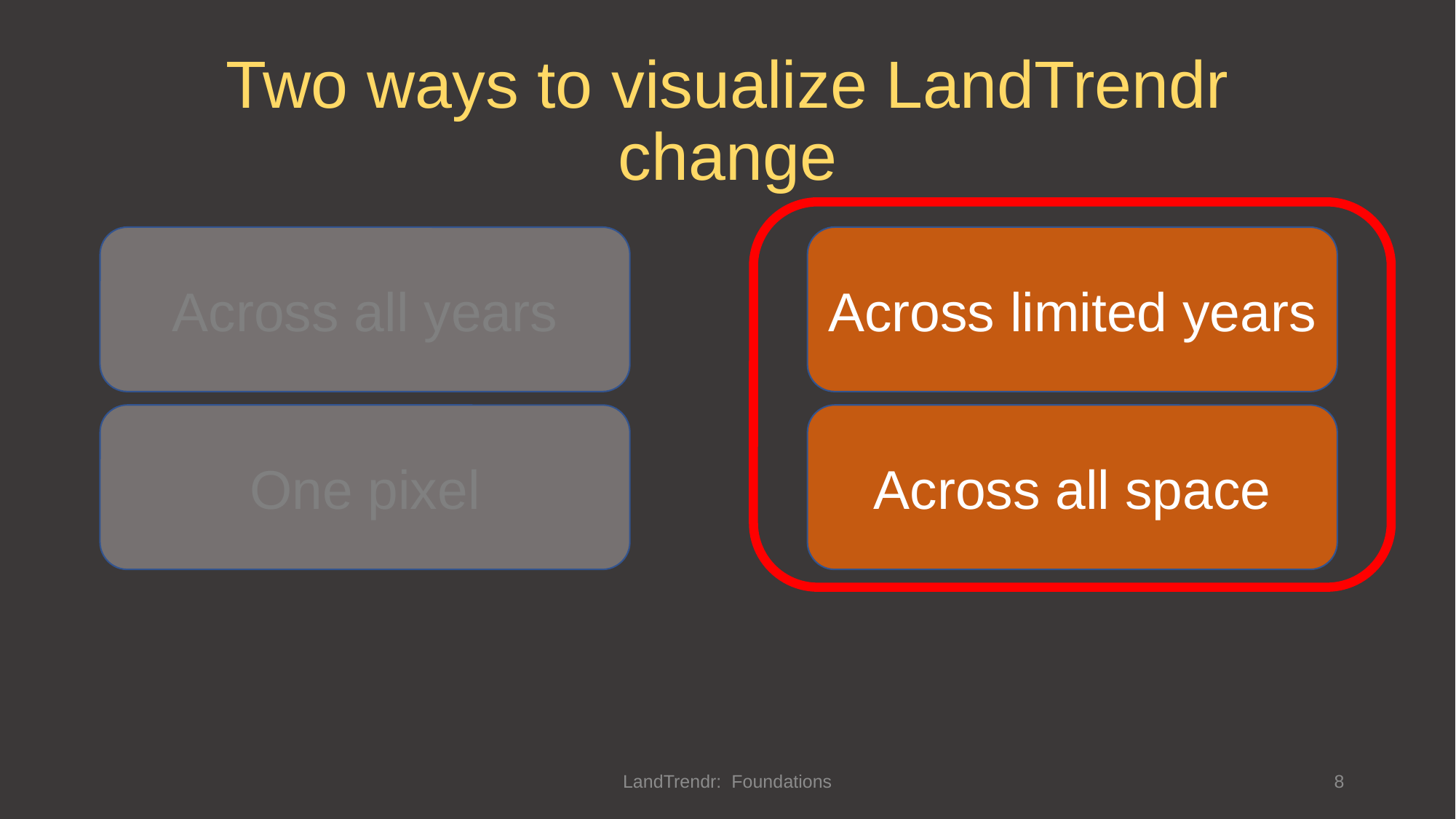

# Two ways to visualize LandTrendr change

Across limited years
Across all years
Across all space
One pixel
LandTrendr:  Foundations
8